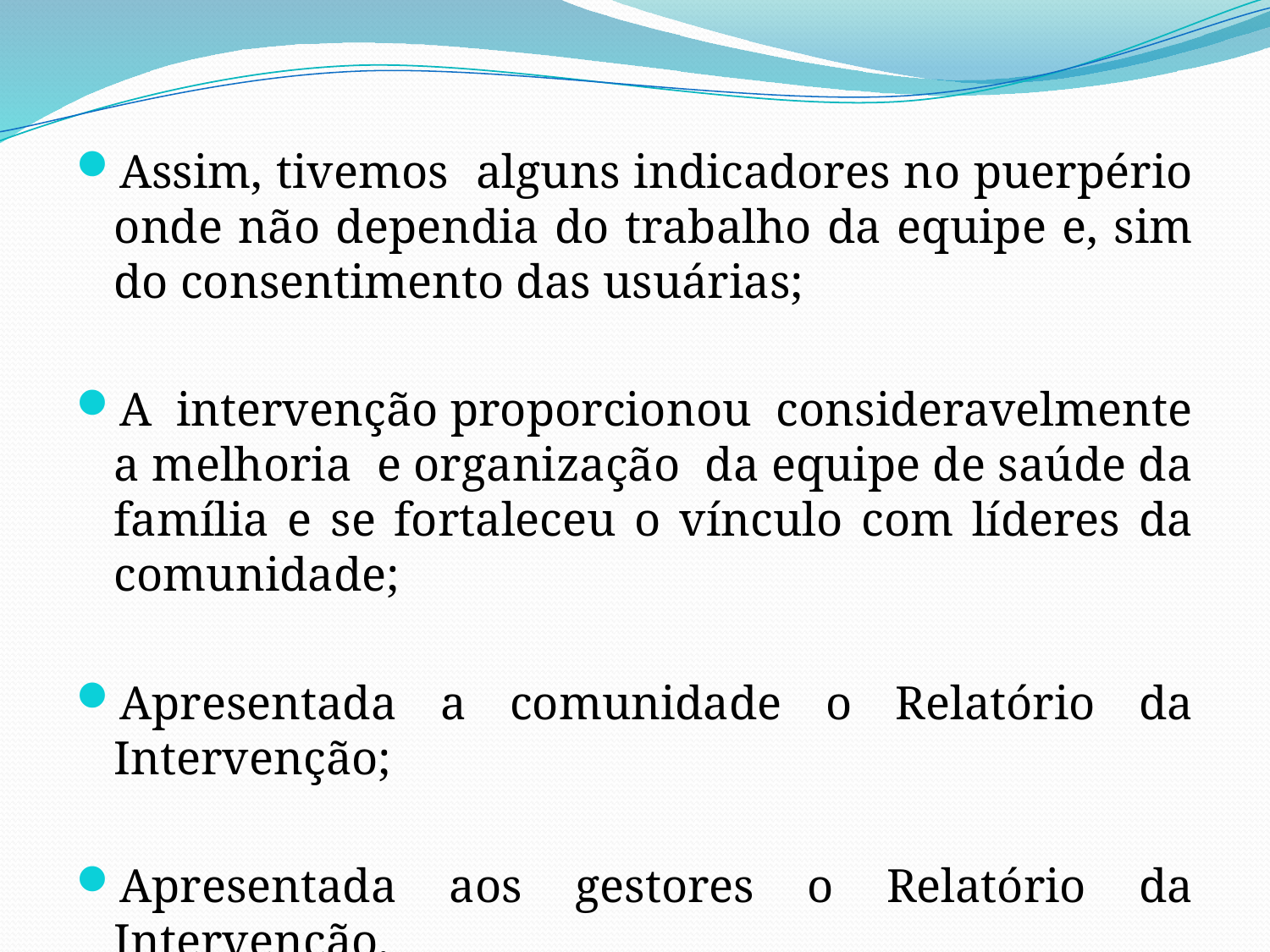

Assim, tivemos  alguns indicadores no puerpério onde não dependia do trabalho da equipe e, sim do consentimento das usuárias;

A  intervenção proporcionou  consideravelmente a melhoria  e organização  da equipe de saúde da família e se fortaleceu o vínculo com líderes da comunidade;

Apresentada a comunidade o Relatório da Intervenção;

Apresentada aos gestores o Relatório da Intervenção.